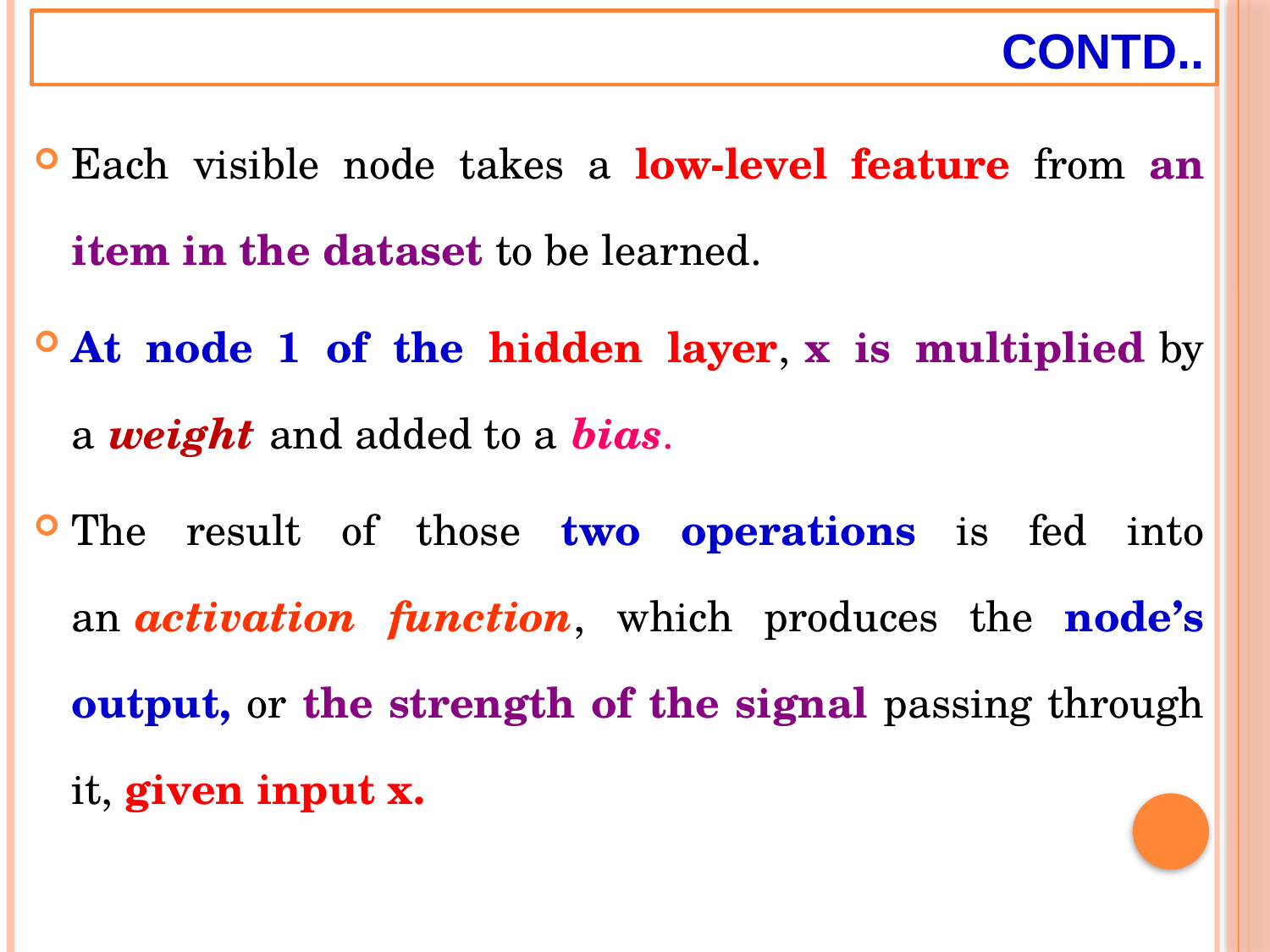

# Contd..
Each visible node takes a low-level feature from an item in the dataset to be learned.
At node 1 of the hidden layer, x is multiplied by a weight and added to a bias.
The result of those two operations is fed into an activation function, which produces the node’s output, or the strength of the signal passing through it, given input x.